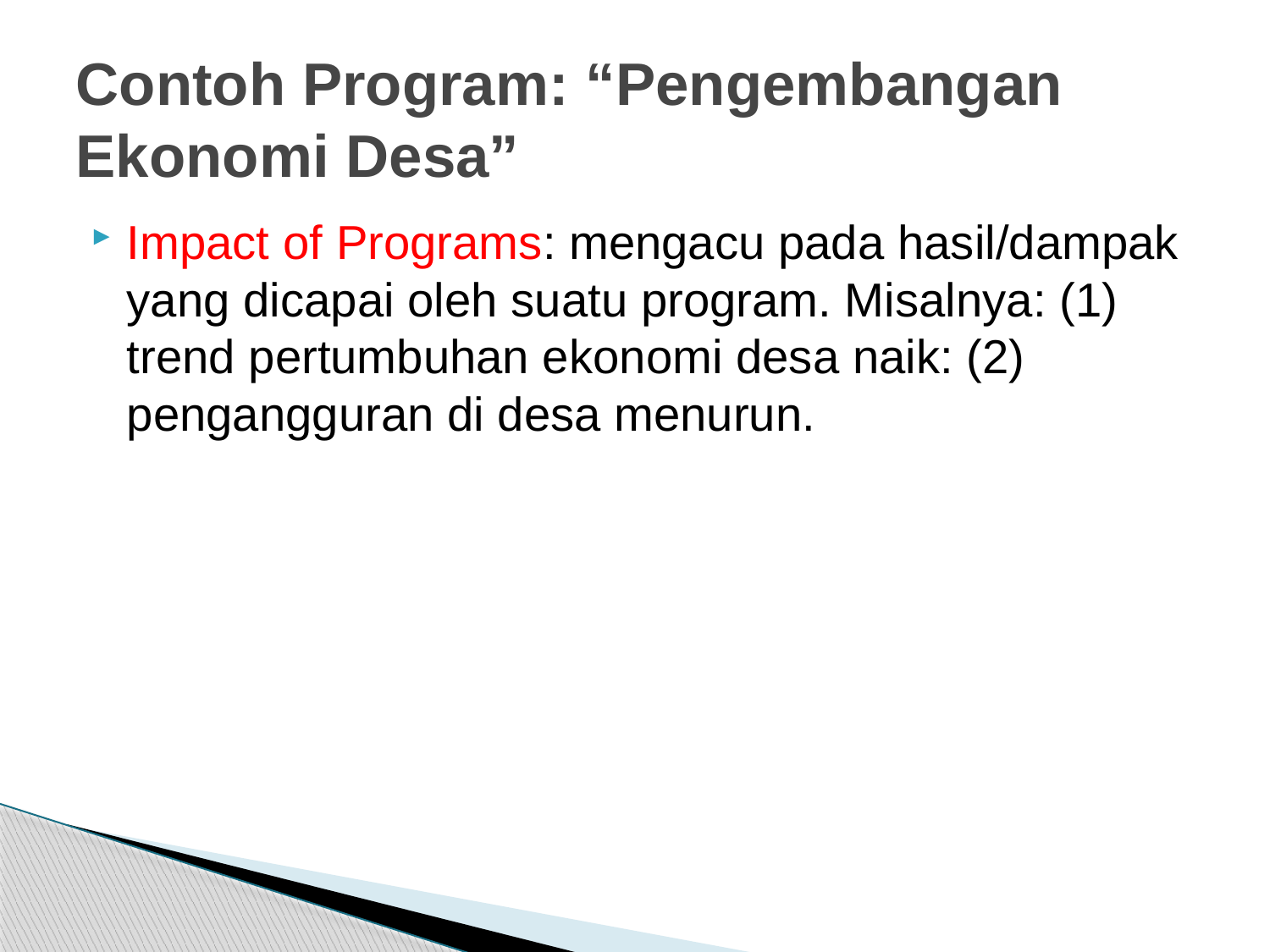

# Contoh Program: “Pengembangan Ekonomi Desa”
Impact of Programs: mengacu pada hasil/dampak yang dicapai oleh suatu program. Misalnya: (1) trend pertumbuhan ekonomi desa naik: (2) pengangguran di desa menurun.